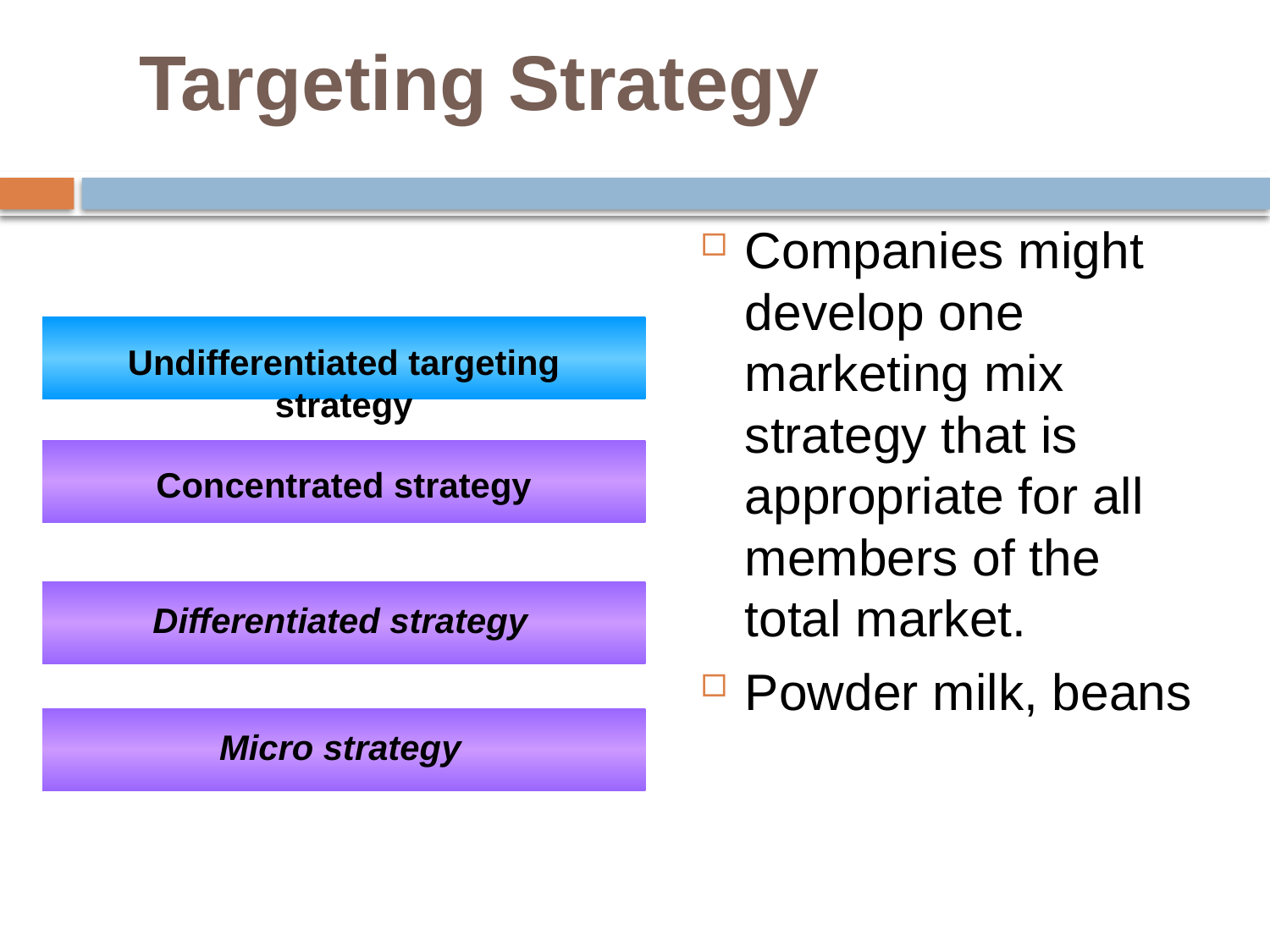

# Targeting Strategy

Companies might develop one marketing mix strategy that is appropriate for all members of the total market.
Powder milk, beans

Undifferentiated targeting strategy

Concentrated strategy

Differentiated strategy

Micro strategy